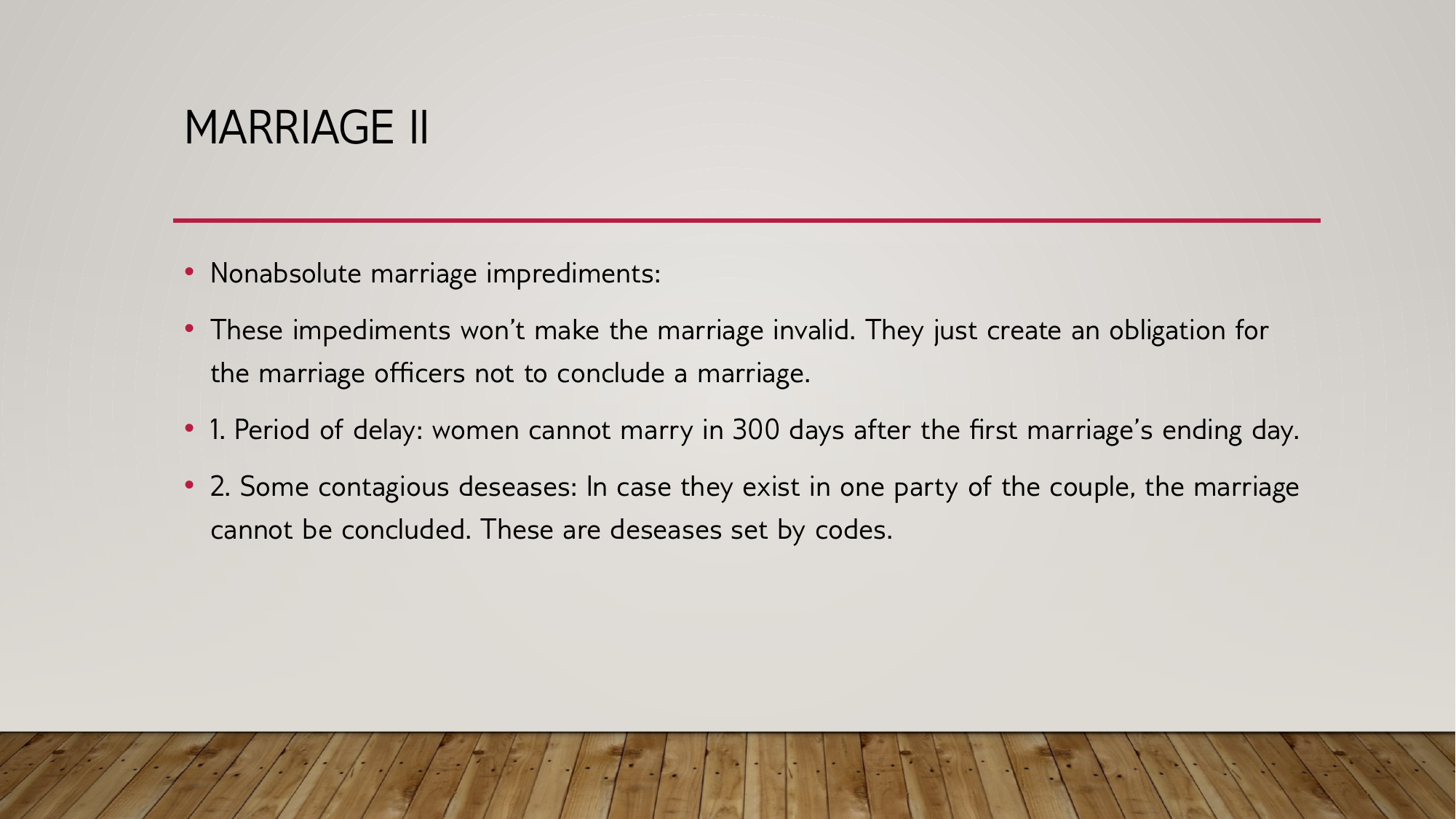

# Marrıage ıı
Nonabsolute marriage imprediments:
These impediments won’t make the marriage invalid. They just create an obligation for the marriage officers not to conclude a marriage.
1. Period of delay: women cannot marry in 300 days after the first marriage’s ending day.
2. Some contagious deseases: In case they exist in one party of the couple, the marriage cannot be concluded. These are deseases set by codes.